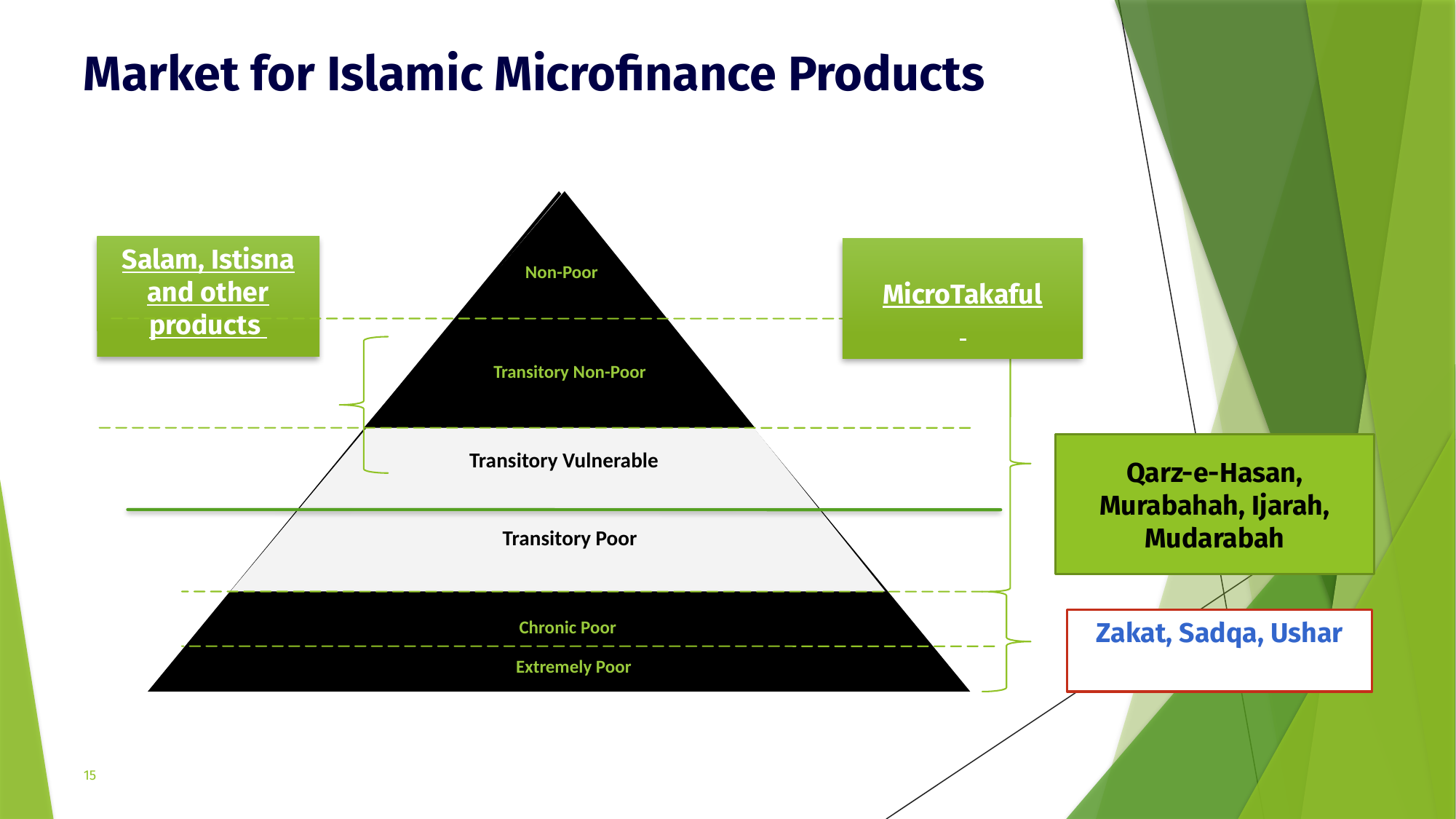

# Market for Islamic Microfinance Products

Salam, Istisna and other products

MicroTakaful

Non-Poor

Transitory Non-Poor
Qarz-e-Hasan, Murabahah, Ijarah, Mudarabah
Transitory Vulnerable
Transitory Poor

Chronic Poor
Zakat, Sadqa, Ushar

Extremely Poor
15